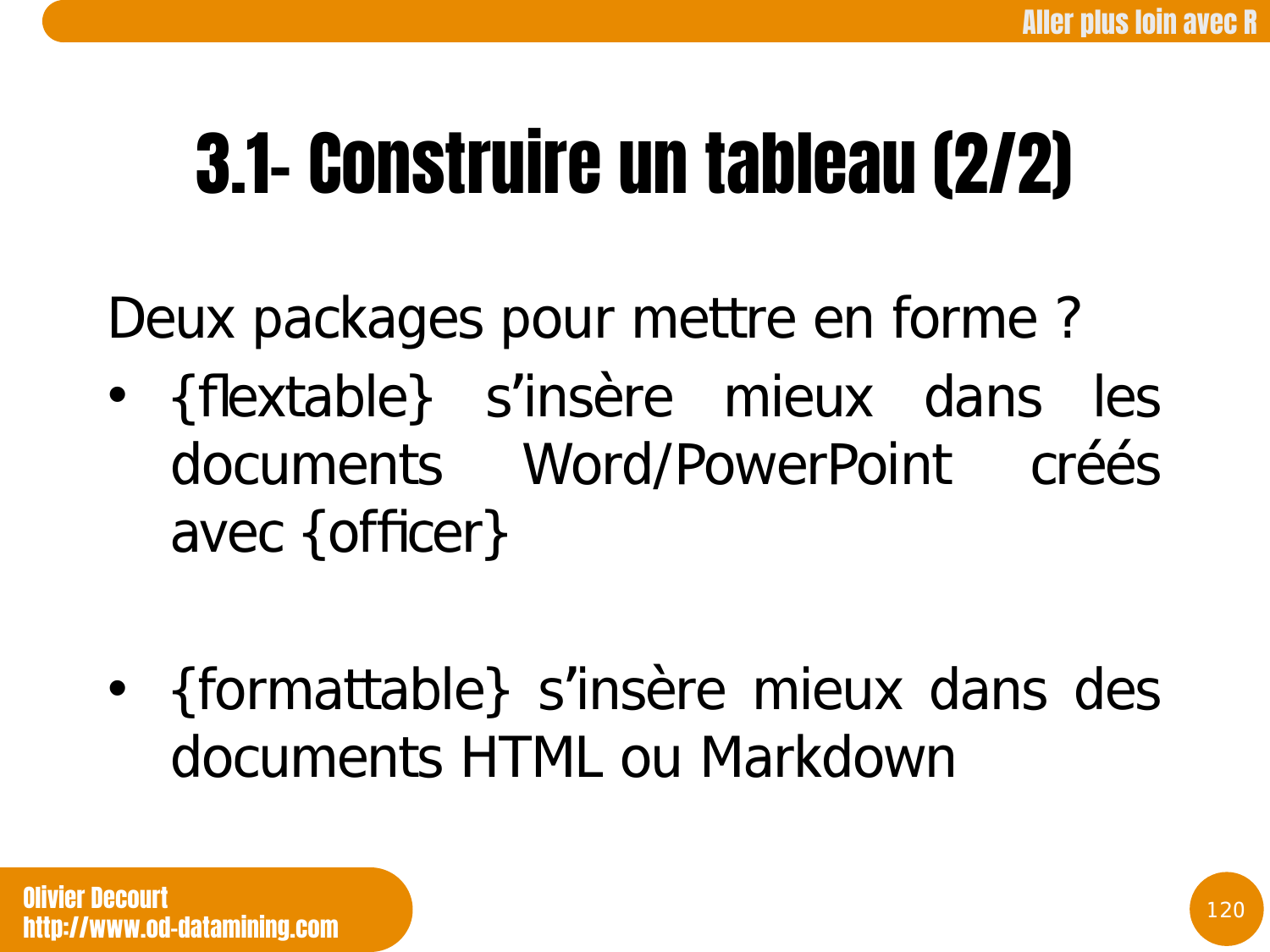

# 3.1- Construire un tableau (2/2)
Deux packages pour mettre en forme ?
{flextable} s’insère mieux dans les documents Word/PowerPoint créés avec {officer}

{formattable} s’insère mieux dans des documents HTML ou Markdown